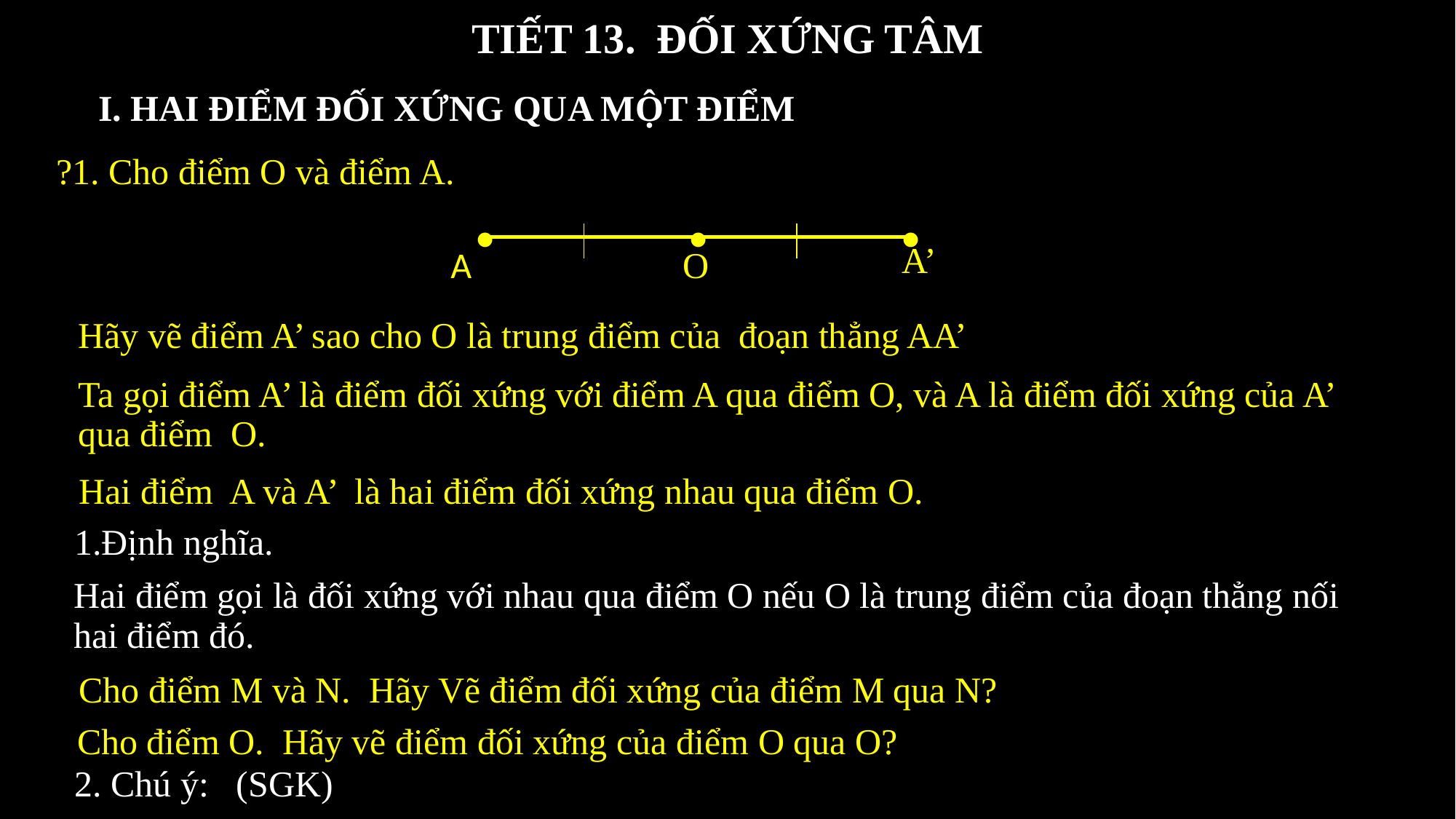

# TIẾT 13.  ĐỐI XỨNG TÂM
I. HAI ĐIỂM ĐỐI XỨNG QUA MỘT ĐIỂM
?1. Cho điểm O và điểm A.
•
•
•
A
O
A’
 Hãy vẽ điểm A’ sao cho O là trung điểm của  đoạn thẳng AA’
 Ta gọi điểm A’ là điểm đối xứng với điểm A qua điểm O, và A là điểm đối xứng của A’
 qua điểm  O.
 Hai điểm  A và A’  là hai điểm đối xứng nhau qua điểm O.
 1.Định nghĩa.
Hai điểm gọi là đối xứng với nhau qua điểm O nếu O là trung điểm của đoạn thẳng nối hai điểm đó.
 Cho điểm M và N.  Hãy Vẽ điểm đối xứng của điểm M qua N?
 Cho điểm O.  Hãy vẽ điểm đối xứng của điểm O qua O?
 2. Chú ý:   (SGK)